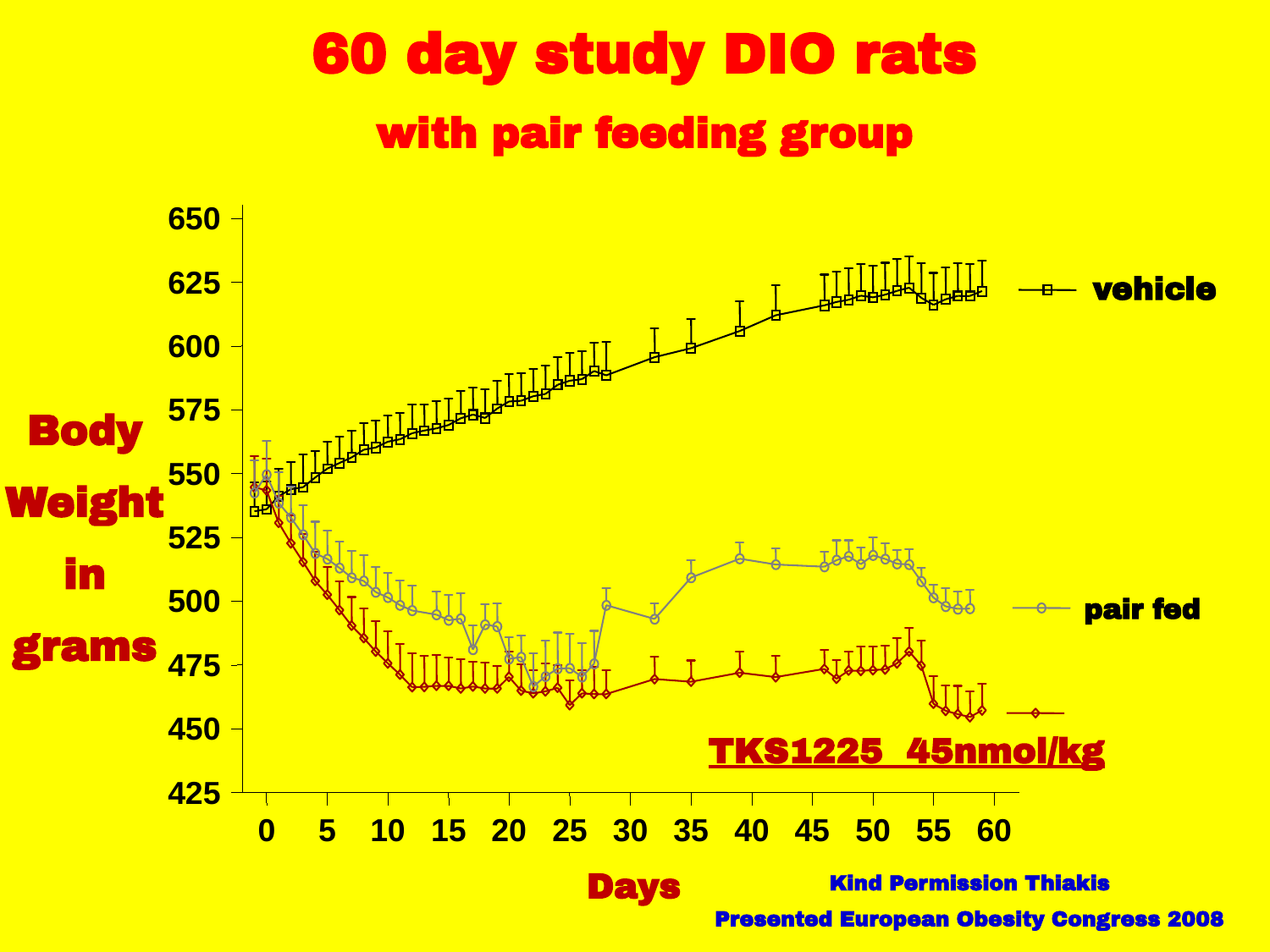

60 day study DIO rats
with pair feeding group
650

625
vehicle

600

575
Body
Weight
in
grams

550

525

500

pair fed

475

450

425

0
5
10
15
20
25
30
35
40
45
50
55
60
Days
TKS1225  45nmol/kg
Kind Permission Thiakis
Presented European Obesity Congress 2008